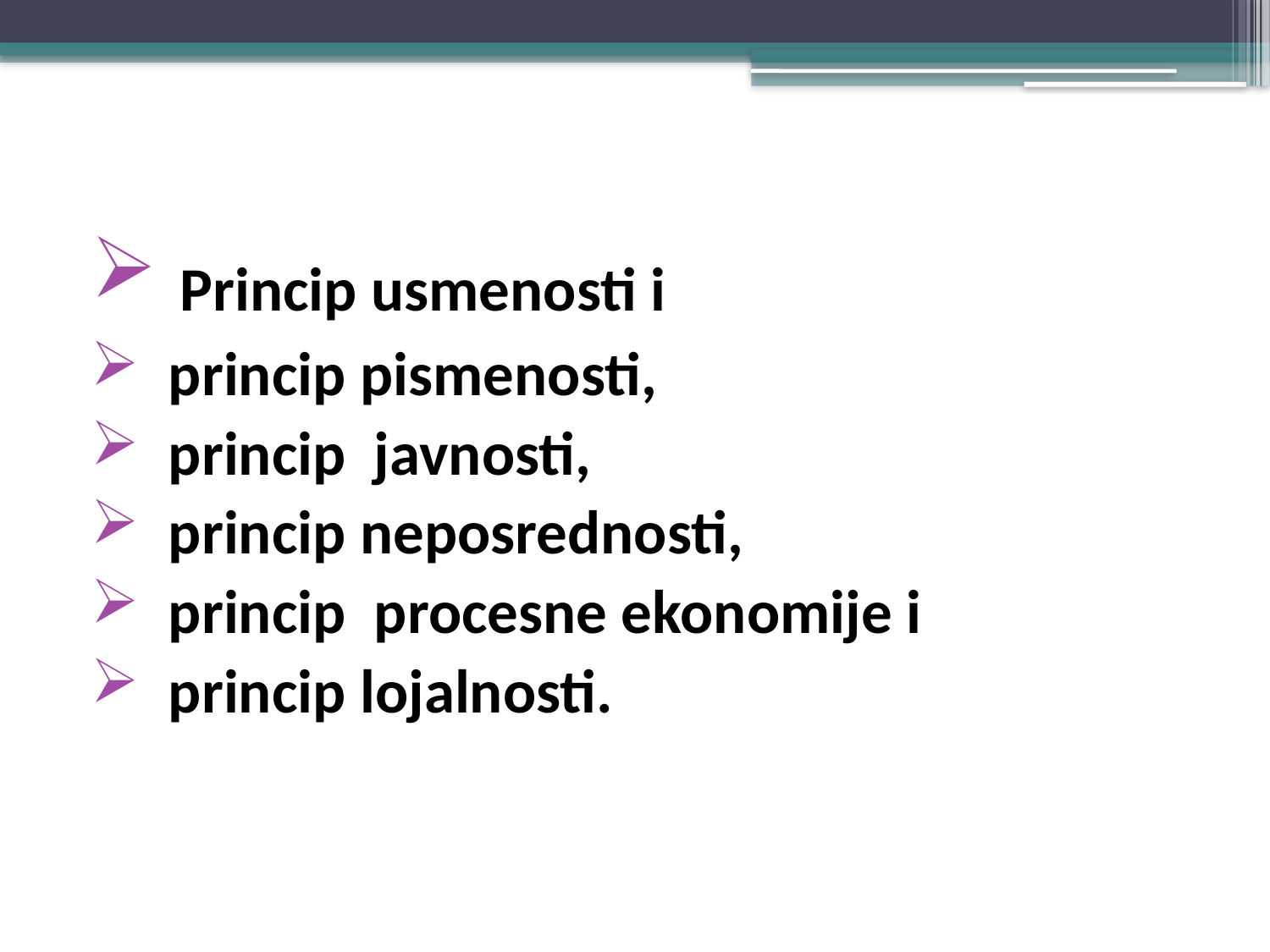

Princip usmenosti i
  princip pismenosti,
  princip  javnosti,
  princip neposrednosti,
  princip  procesne ekonomije i
  princip lojalnosti.